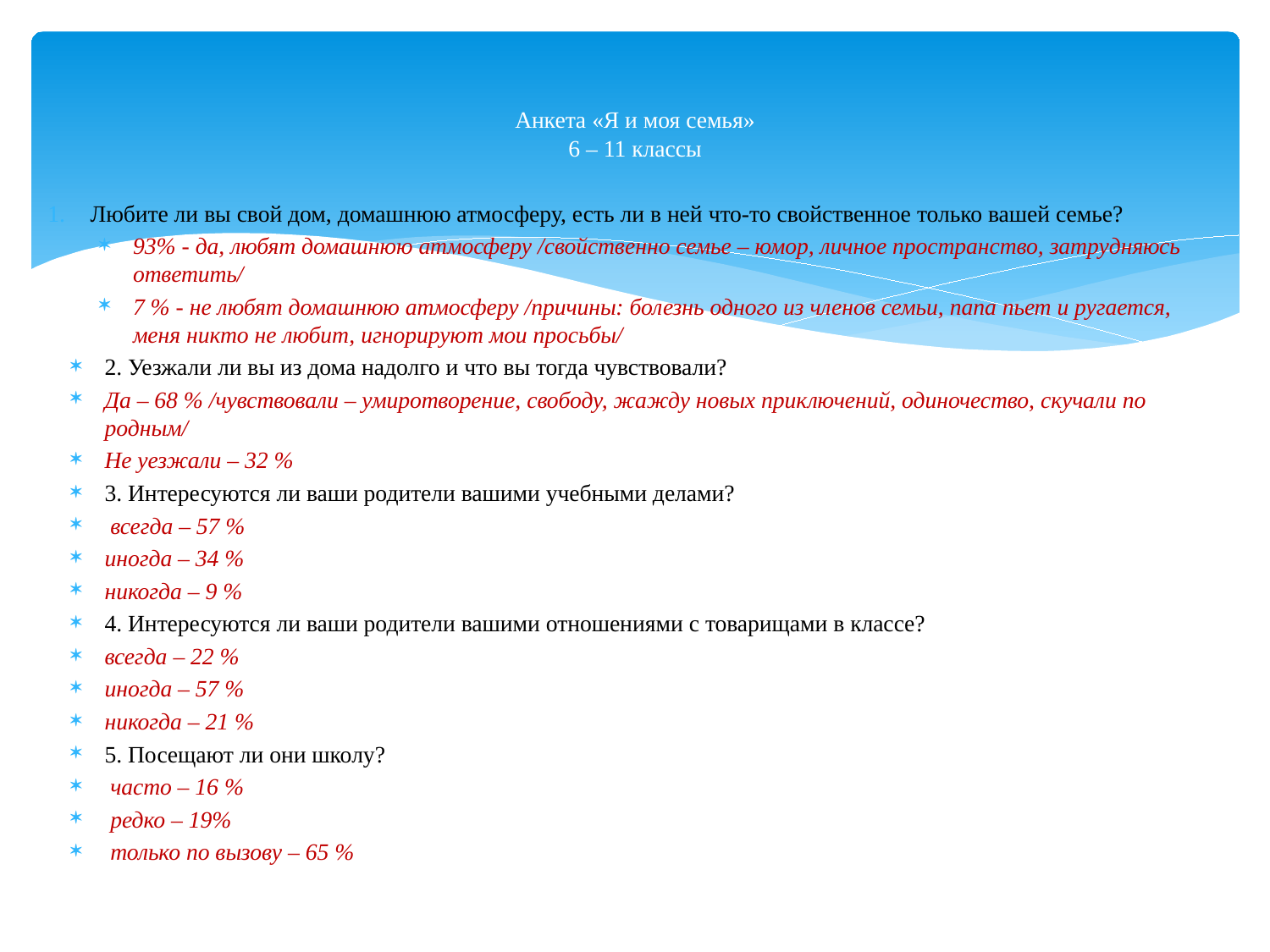

Анкета «Я и моя семья»
6 – 11 классы

Любите ли вы свой дом, домашнюю атмосферу, есть ли в ней что-то свойственное только вашей семье?
93% - да, любят домашнюю атмосферу /свойственно семье – юмор, личное пространство, затрудняюсь ответить/
7 % - не любят домашнюю атмосферу /причины: болезнь одного из членов семьи, папа пьет и ругается, меня никто не любит, игнорируют мои просьбы/
2. Уезжали ли вы из дома надолго и что вы тогда чувствовали?
Да – 68 % /чувствовали – умиротворение, свободу, жажду новых приключений, одиночество, скучали по родным/
Не уезжали – 32 %
3. Интересуются ли ваши родители вашими учебными делами?
 всегда – 57 %
иногда – 34 %
никогда – 9 %
4. Интересуются ли ваши родители вашими отношениями с товарищами в классе?
всегда – 22 %
иногда – 57 %
никогда – 21 %
5. Посещают ли они школу?
 часто – 16 %
 редко – 19%
 только по вызову – 65 %